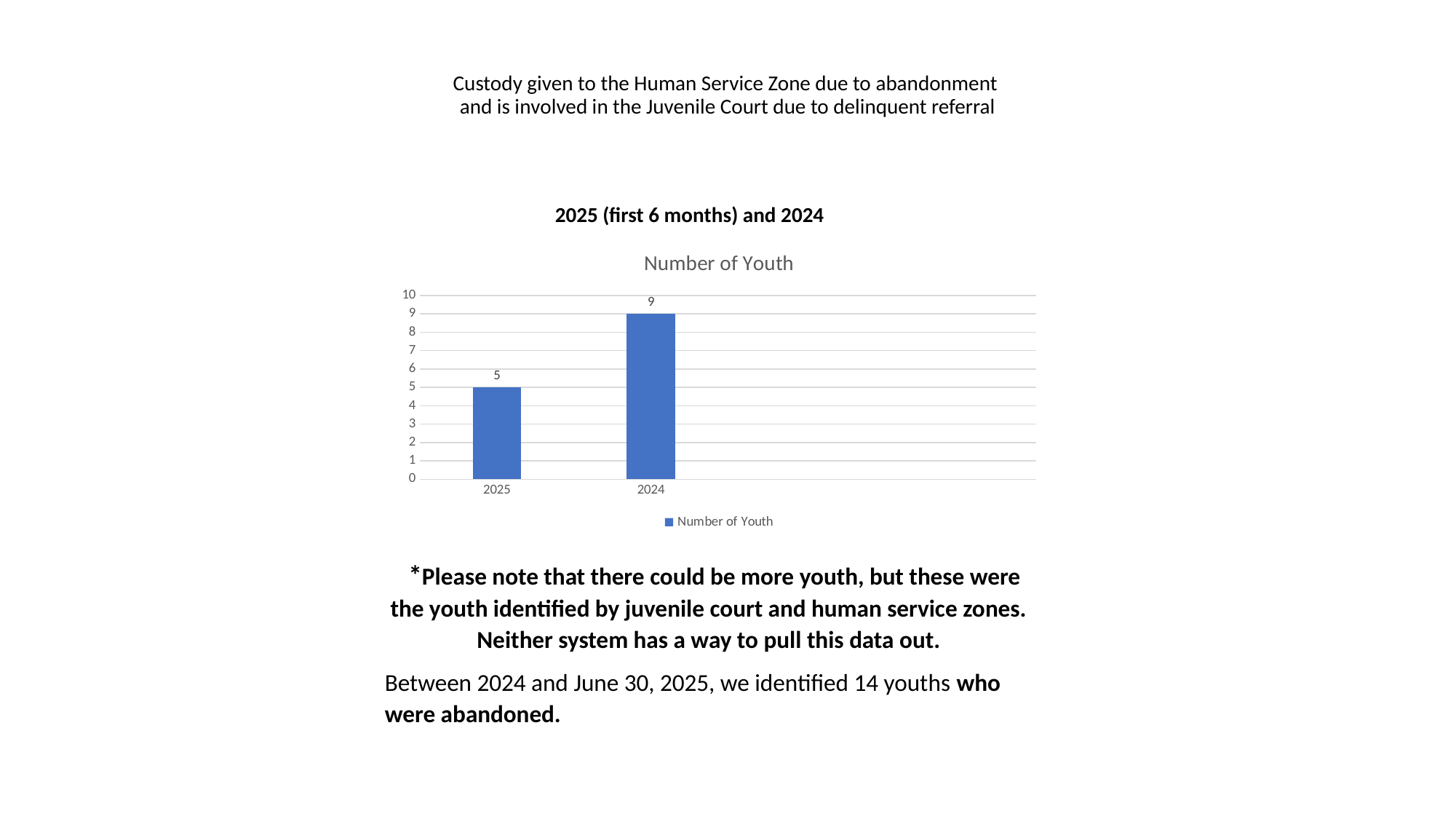

# Custody given to the Human Service Zone due to abandonment and is involved in the Juvenile Court due to delinquent referral
2025 (first 6 months) and 2024

### Chart:

| Category | Number of Youth |
|---|---|
| 2025 | 5.0 |
| 2024 | 9.0 |
|  | None |
|  | None |
 *Please note that there could be more youth, but these were the youth identified by juvenile court and human service zones.  Neither system has a way to pull this data out.
Between 2024 and June 30, 2025, we identified 14 youths who were abandoned.